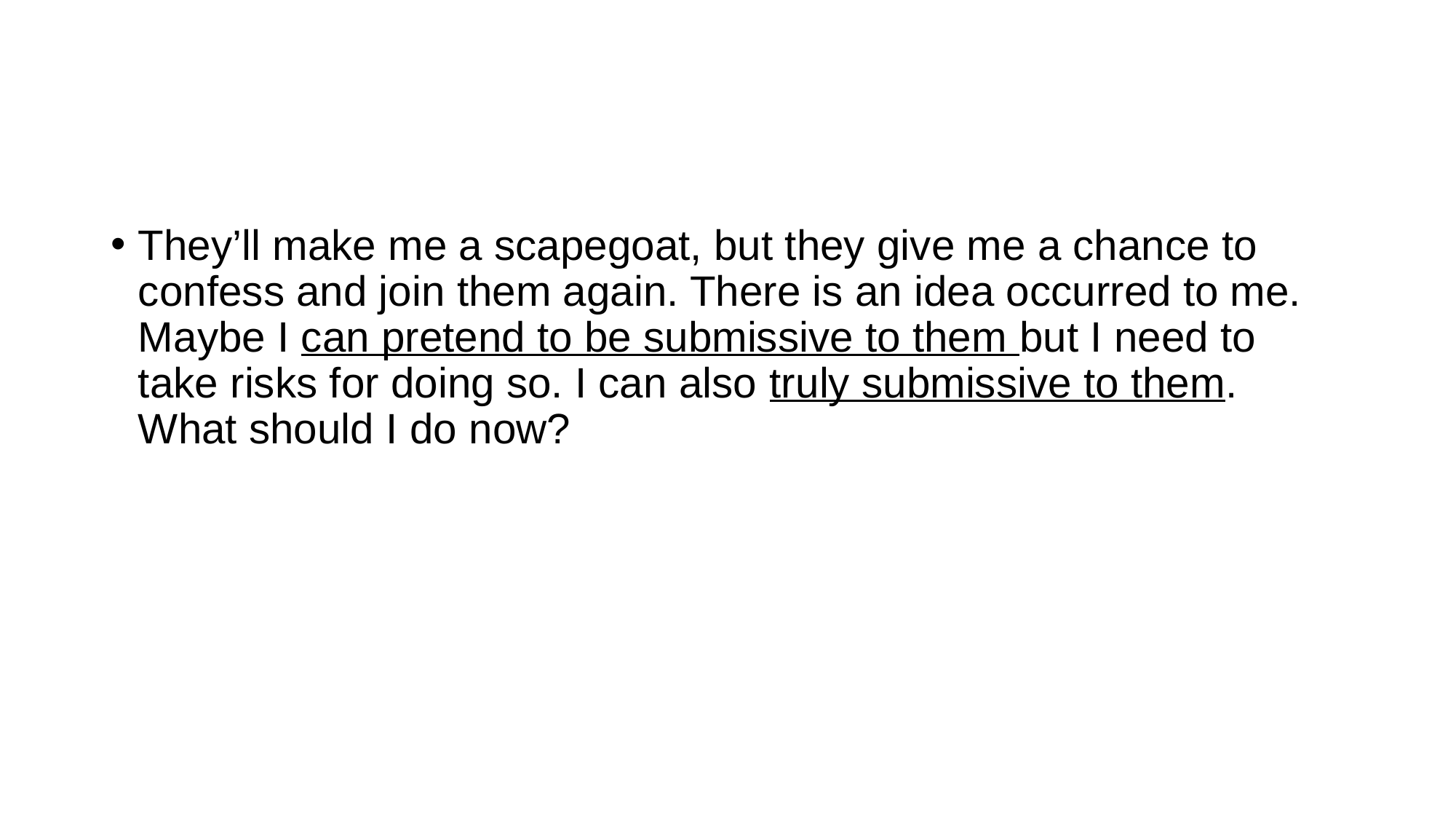

#
They’ll make me a scapegoat, but they give me a chance to confess and join them again. There is an idea occurred to me. Maybe I can pretend to be submissive to them but I need to take risks for doing so. I can also truly submissive to them. What should I do now?